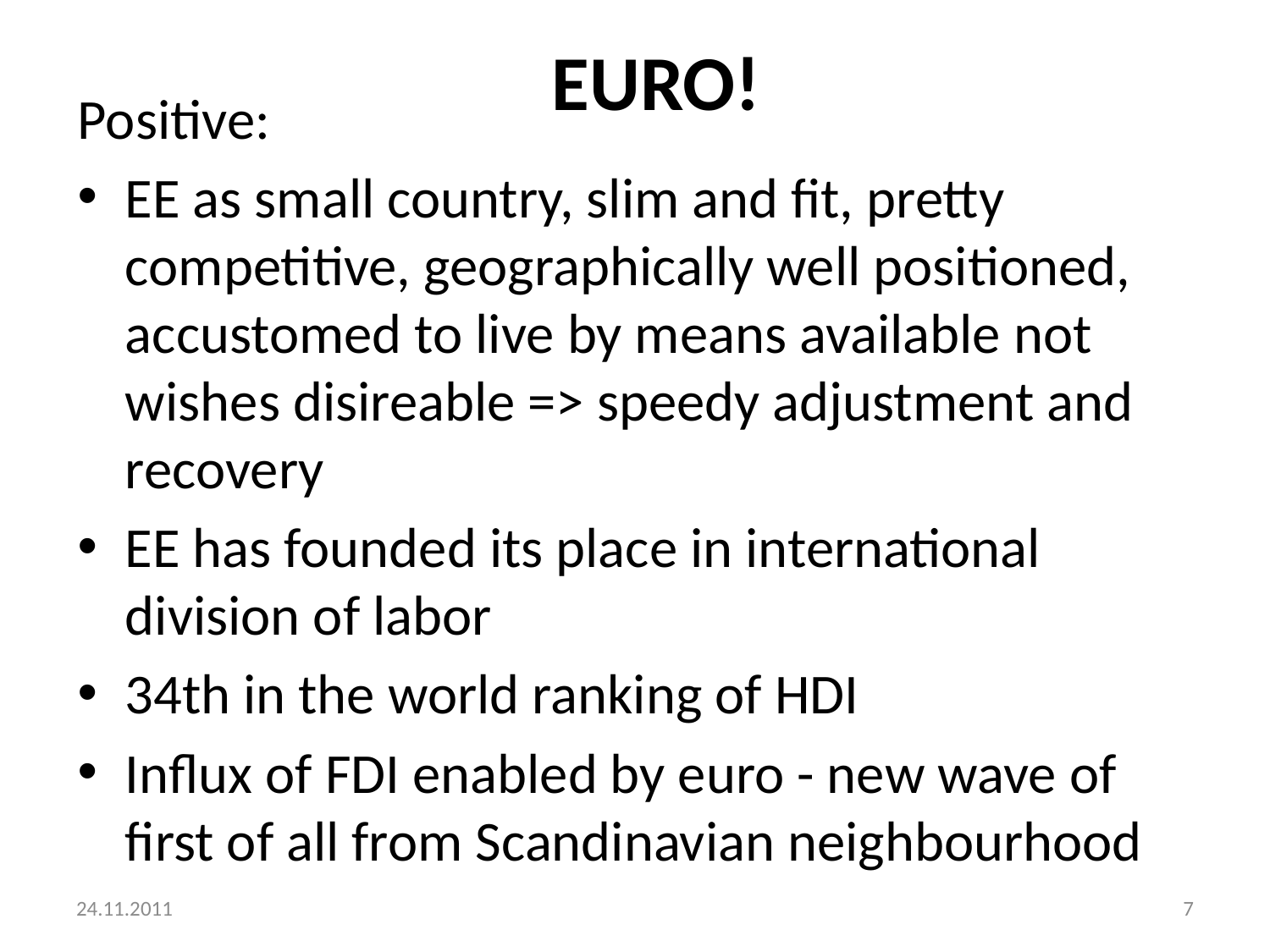

# EURO!
Positive:
EE as small country, slim and fit, pretty competitive, geographically well positioned, accustomed to live by means available not wishes disireable => speedy adjustment and recovery
EE has founded its place in international division of labor
34th in the world ranking of HDI
Influx of FDI enabled by euro - new wave of first of all from Scandinavian neighbourhood
24.11.2011
7